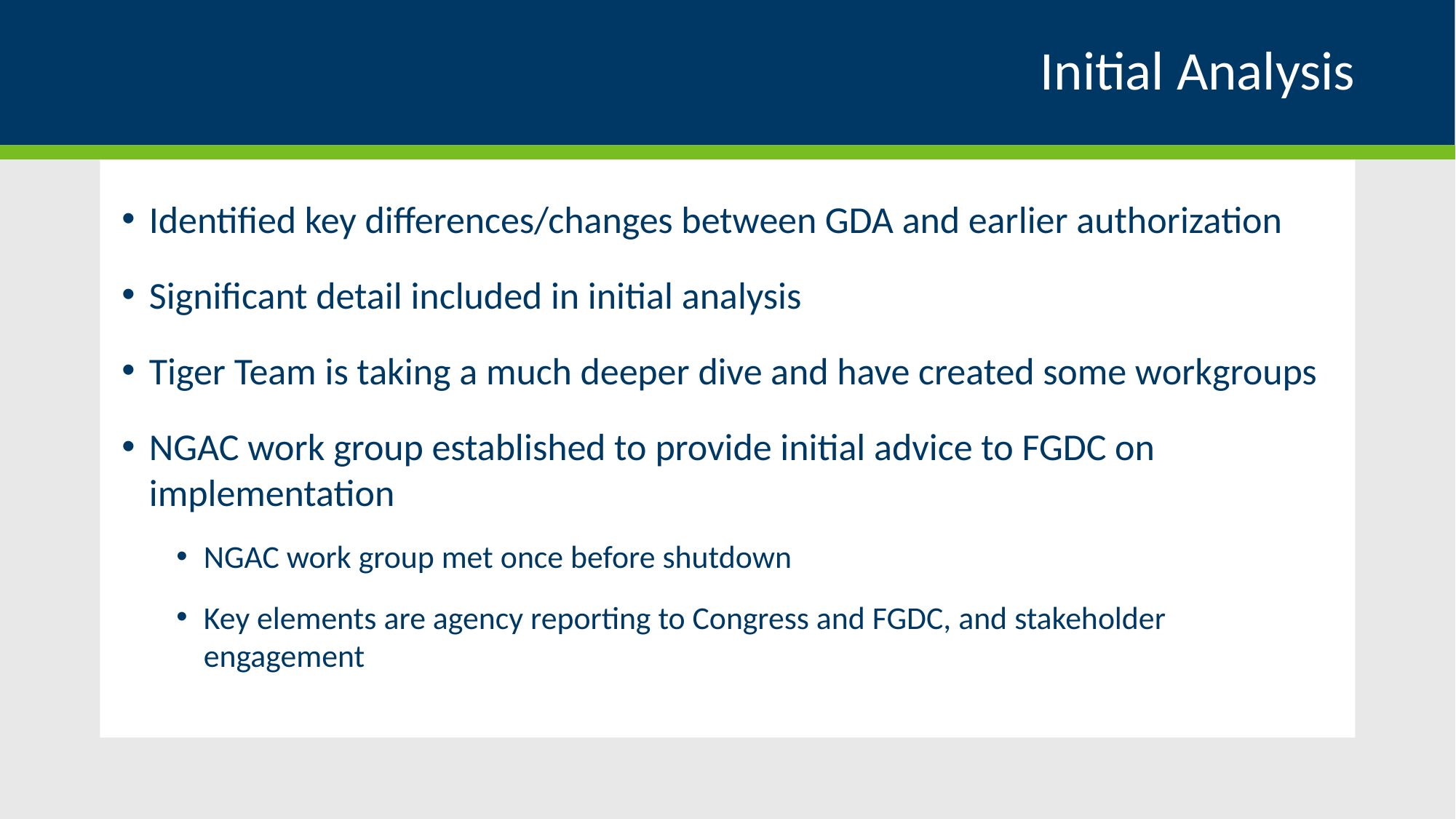

# Initial Analysis
Identified key differences/changes between GDA and earlier authorization
Significant detail included in initial analysis
Tiger Team is taking a much deeper dive and have created some workgroups
NGAC work group established to provide initial advice to FGDC on implementation
NGAC work group met once before shutdown
Key elements are agency reporting to Congress and FGDC, and stakeholder engagement